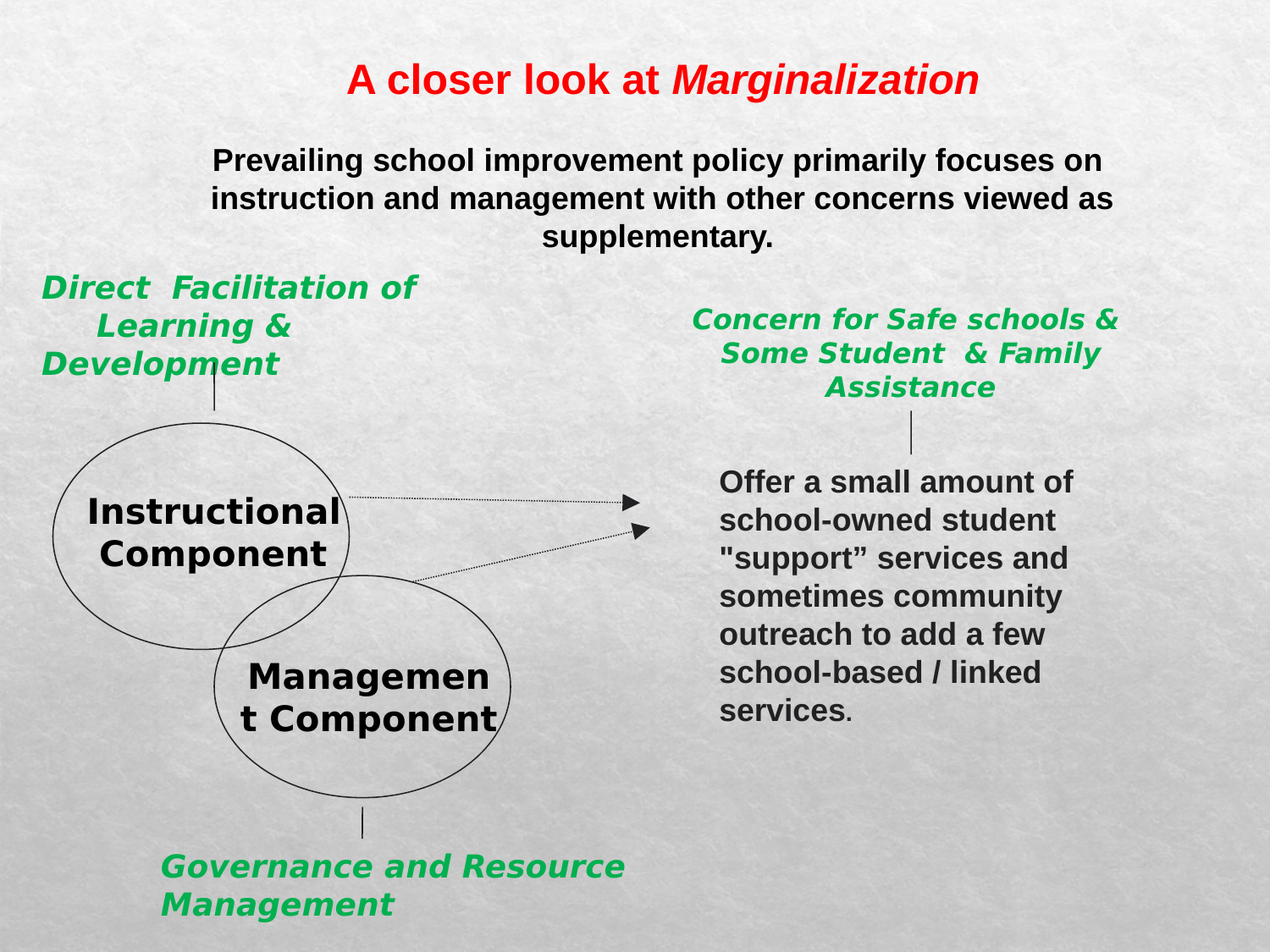

A closer look at Marginalization
Prevailing school improvement policy primarily focuses on
instruction and management with other concerns viewed as supplementary.
Direct  Facilitation of             Learning & Development
Concern for Safe schools &
Some Student  & Family Assistance

Offer a small amount of school-owned student "support” services and sometimes community outreach to add a few school-based / linked services.
Instructional  Component

Management Component

Governance and Resource Management